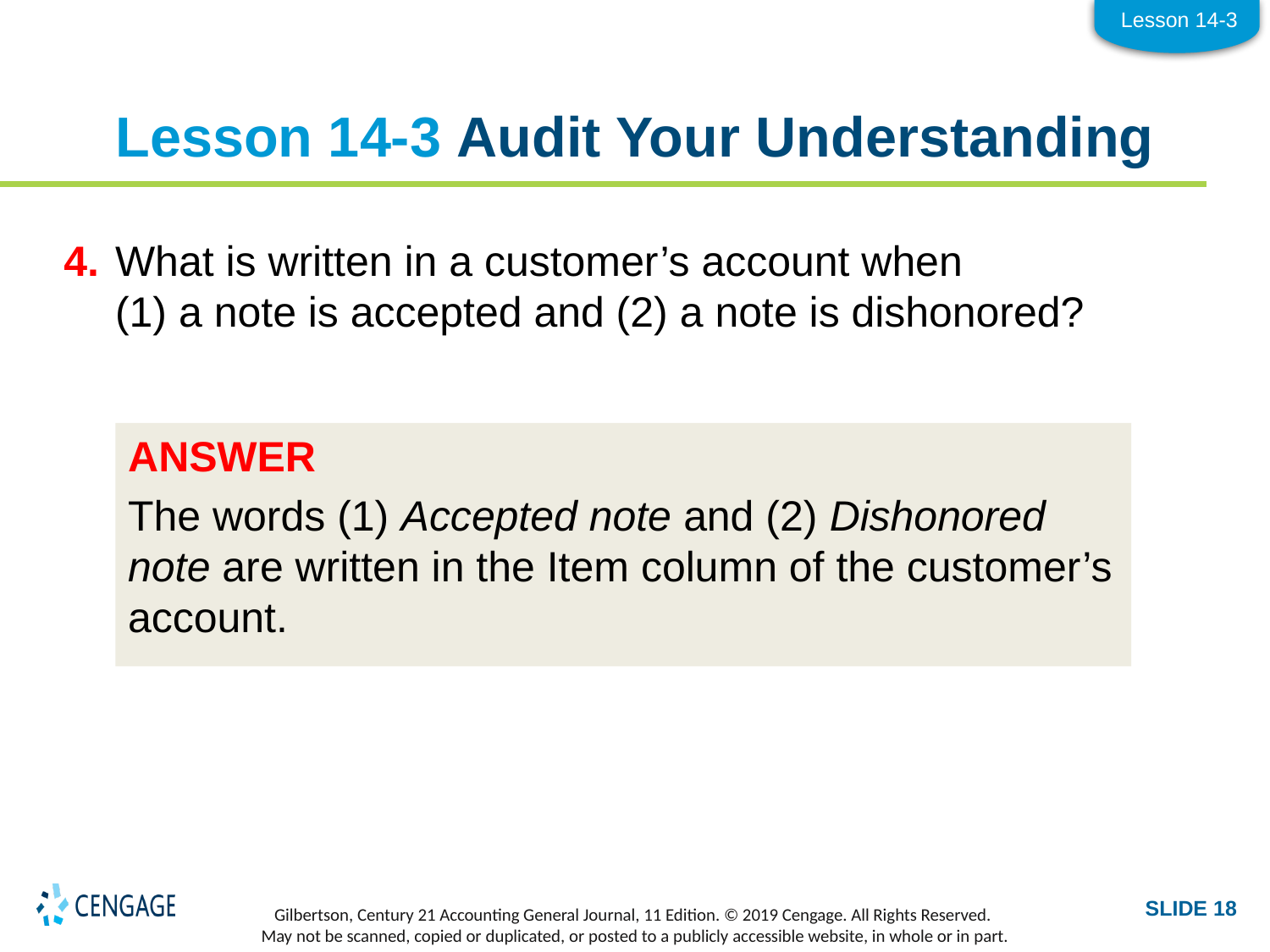

Lesson 14-3
# Lesson 14-3 Audit Your Understanding
4.	What is written in a customer’s account when
(1) a note is accepted and (2) a note is dishonored?
ANSWER
The words (1) Accepted note and (2) Dishonored note are written in the Item column of the customer’s account.
SLIDE 18